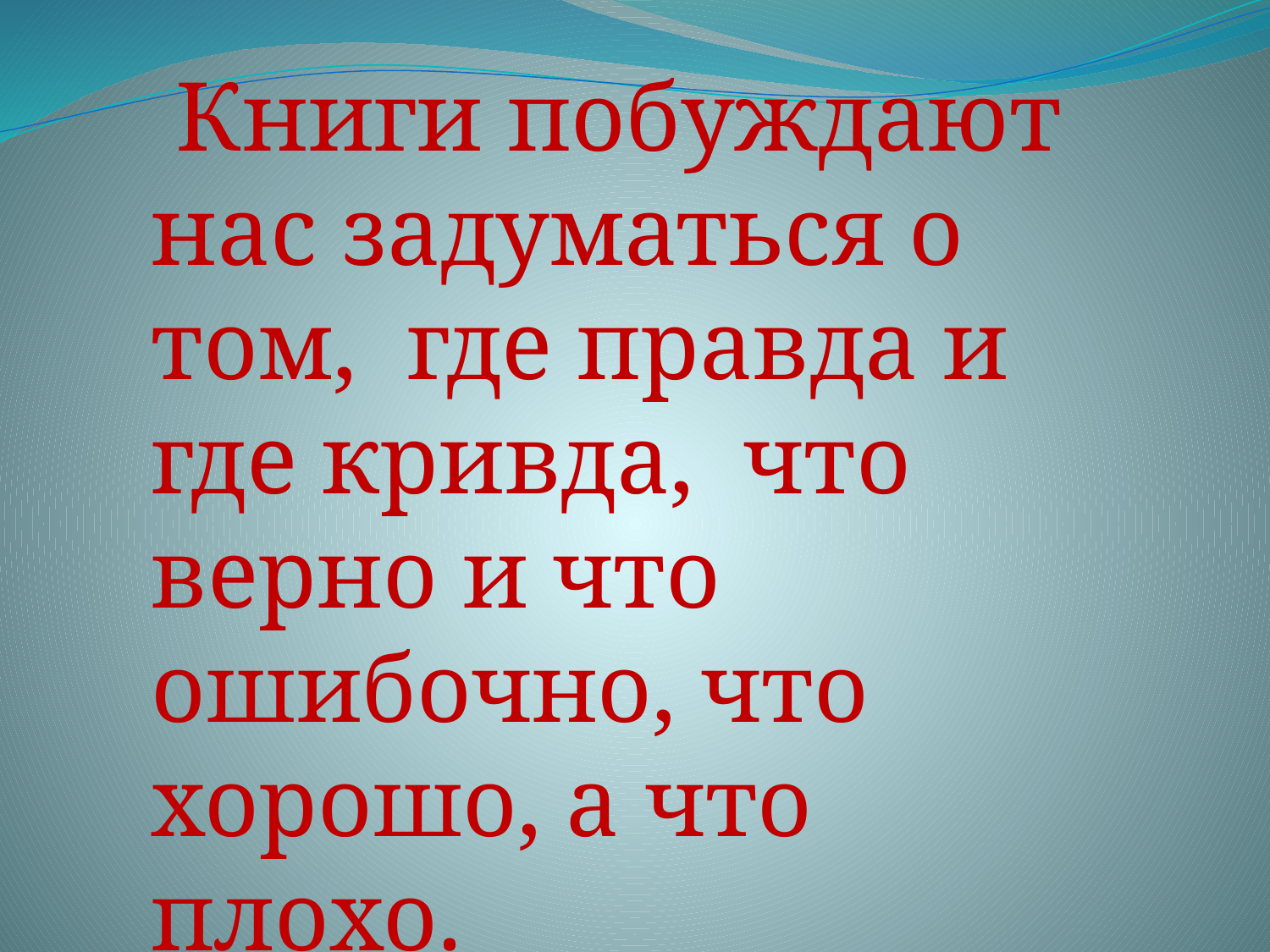

Книги побуждают нас задуматься о том,  где правда и где кривда,  что верно и что ошибочно, что хорошо, а что плохо.